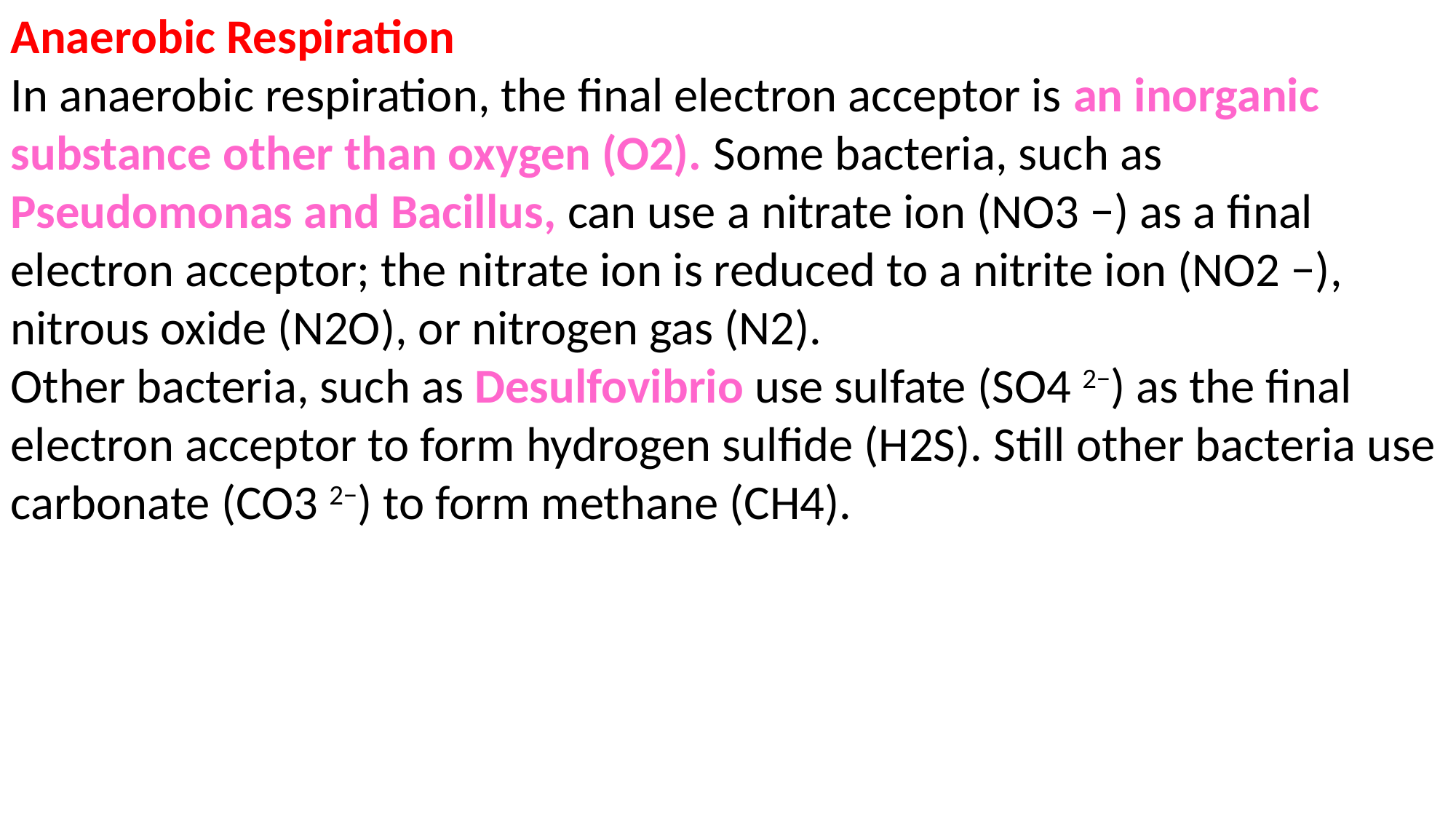

Anaerobic Respiration
In anaerobic respiration, the final electron acceptor is an inorganic
substance other than oxygen (O2). Some bacteria, such as Pseudomonas and Bacillus, can use a nitrate ion (NO3 −) as a final electron acceptor; the nitrate ion is reduced to a nitrite ion (NO2 −), nitrous oxide (N2O), or nitrogen gas (N2).
Other bacteria, such as Desulfovibrio use sulfate (SO4 2−) as the final electron acceptor to form hydrogen sulfide (H2S). Still other bacteria use carbonate (CO3 2−) to form methane (CH4).